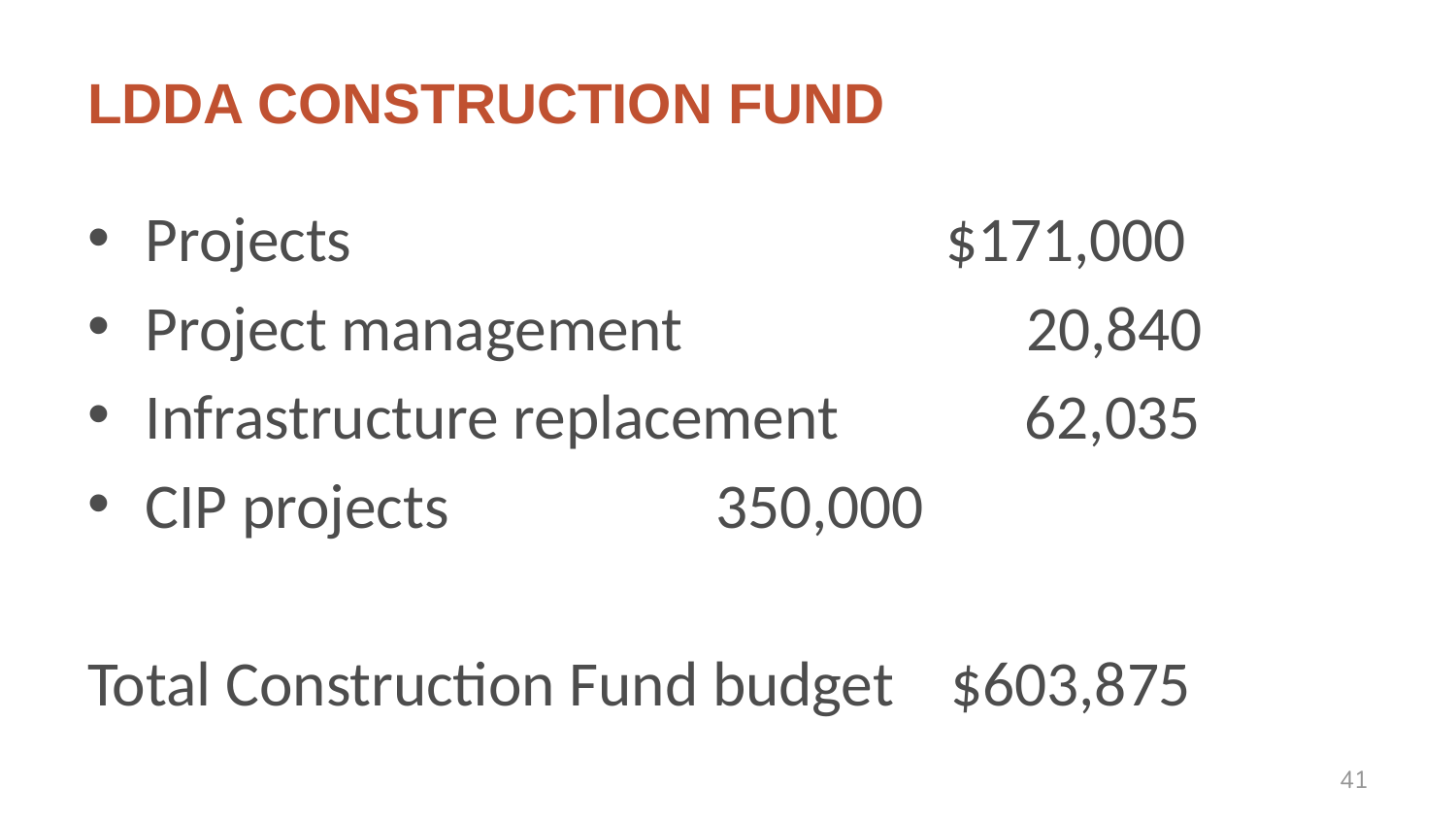

# LDDA CONSTRUCTION FUND
Projects		                                    $171,000
Project management                        20,840
Infrastructure replacement             62,035
CIP projects								350,000

Total Construction Fund budget    $603,875
41